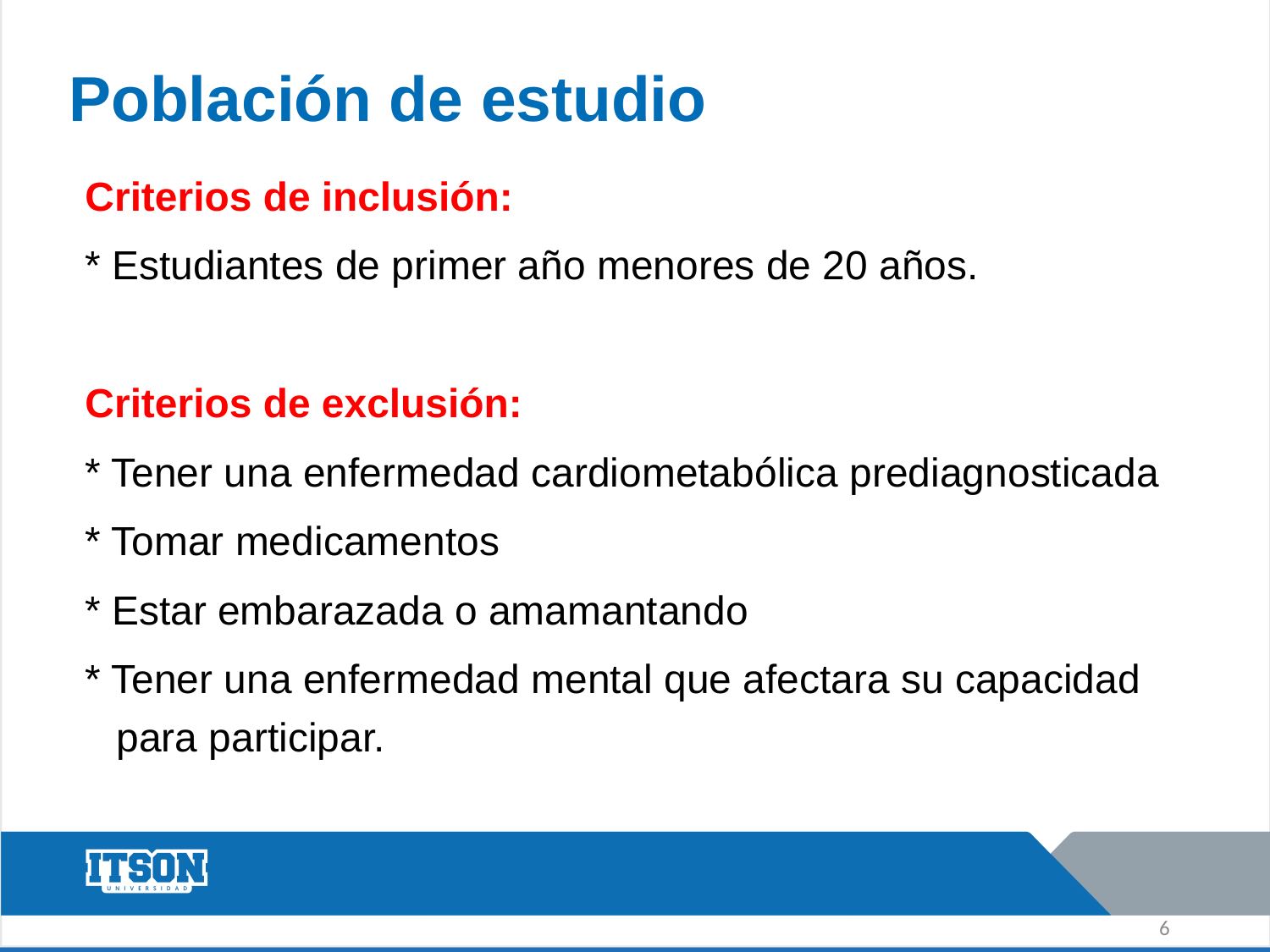

Población de estudio
Criterios de inclusión:
* Estudiantes de primer año menores de 20 años.

Criterios de exclusión:
* Tener una enfermedad cardiometabólica prediagnosticada
* Tomar medicamentos
* Estar embarazada o amamantando
* Tener una enfermedad mental que afectara su capacidad para participar.
6